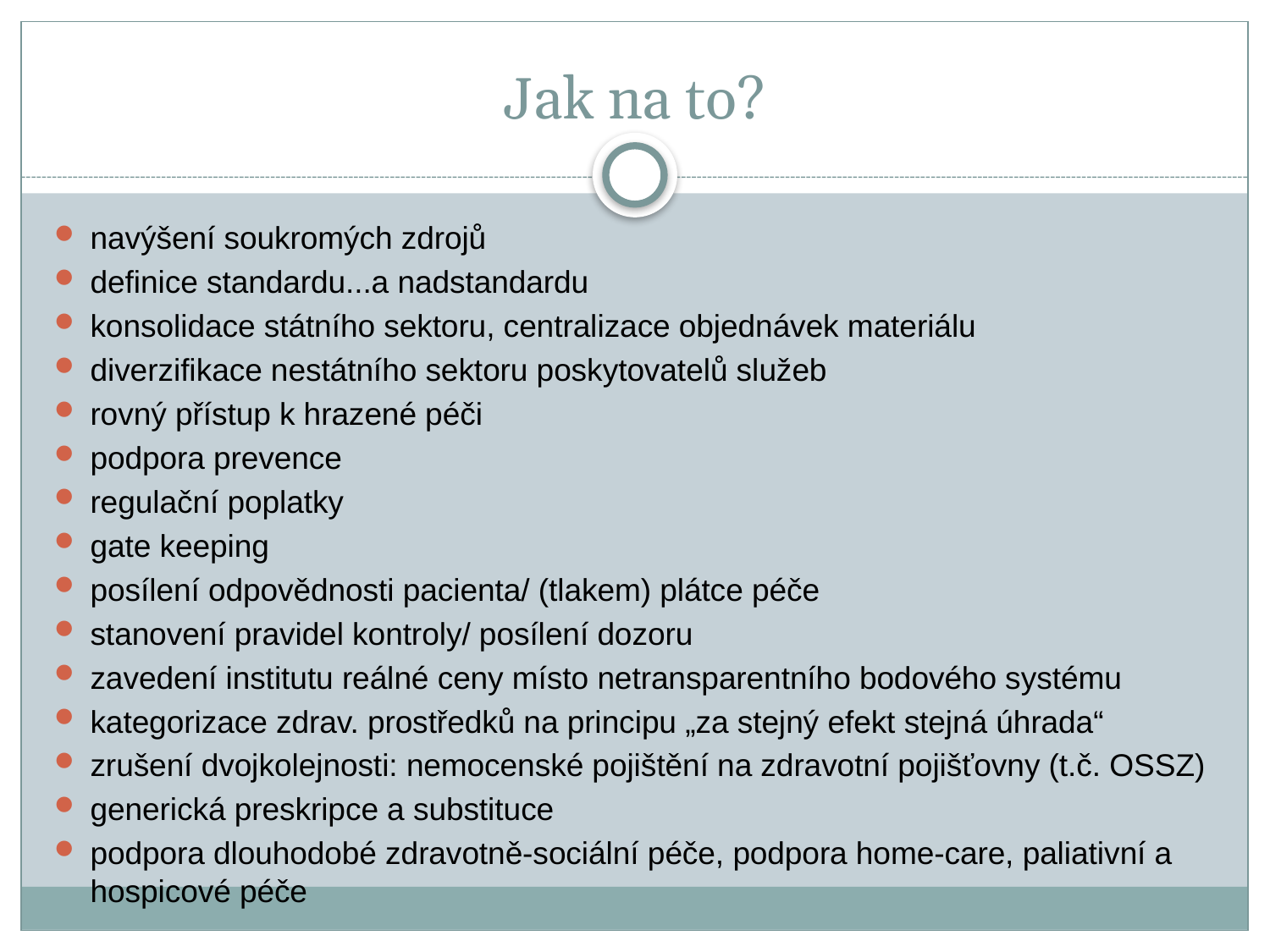

# Jak na to?
navýšení soukromých zdrojů
definice standardu...a nadstandardu
konsolidace státního sektoru, centralizace objednávek materiálu
diverzifikace nestátního sektoru poskytovatelů služeb
rovný přístup k hrazené péči
podpora prevence
regulační poplatky
gate keeping
posílení odpovědnosti pacienta/ (tlakem) plátce péče
stanovení pravidel kontroly/ posílení dozoru
zavedení institutu reálné ceny místo netransparentního bodového systému
kategorizace zdrav. prostředků na principu „za stejný efekt stejná úhrada“
zrušení dvojkolejnosti: nemocenské pojištění na zdravotní pojišťovny (t.č. OSSZ)
generická preskripce a substituce
podpora dlouhodobé zdravotně-sociální péče, podpora home-care, paliativní a hospicové péče